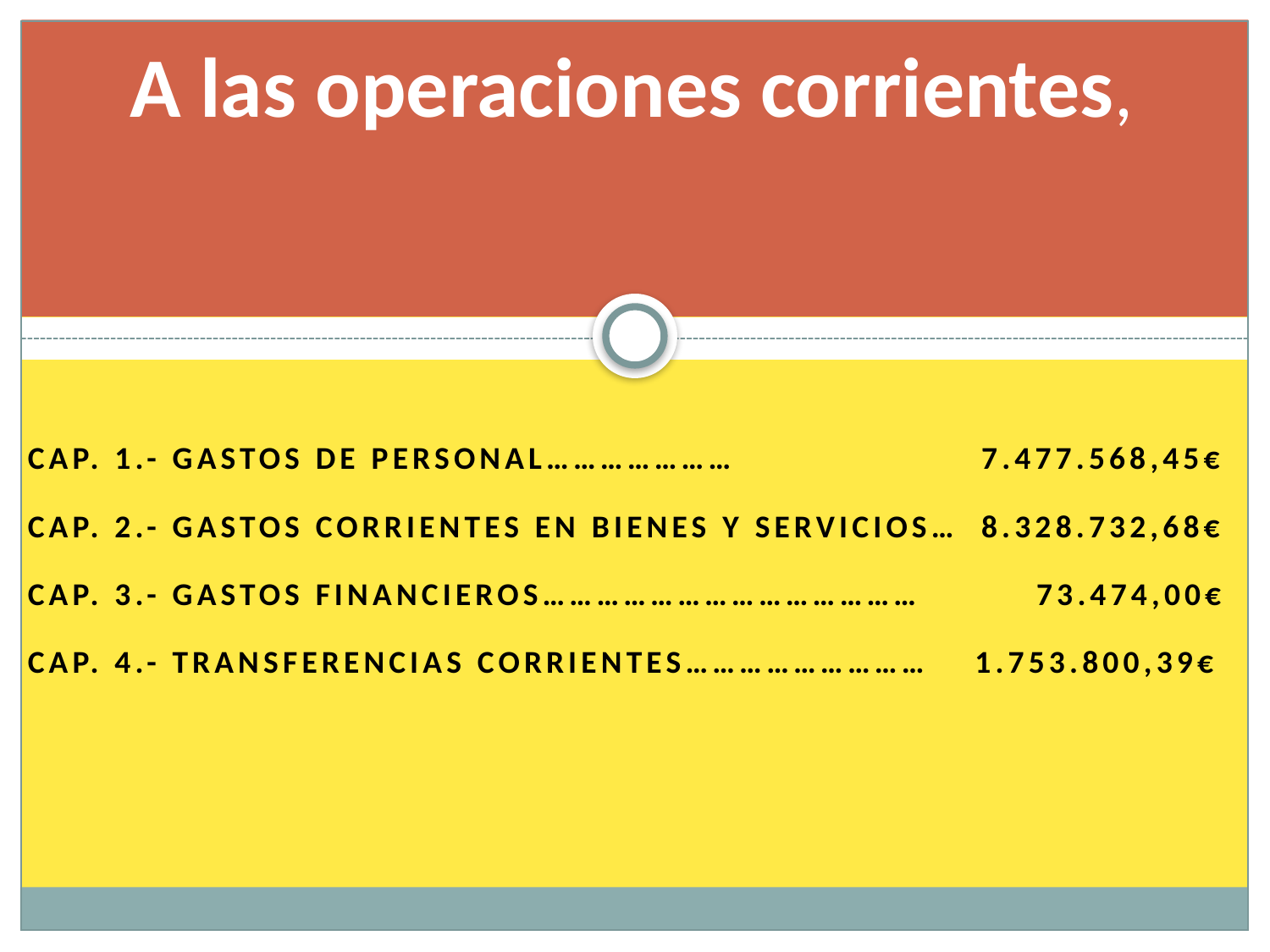

# A las operaciones corrientes,
CAP. 1.- GASTOS DE PERSONAL…………………    		7.477.568,45€
CAP. 2.- GASTOS CORRIENTES EN BIENES Y SERVICIOS…  8.328.732,68€
CAP. 3.- GASTOS FINANCIEROS……………………………………          73.474,00€
CAP. 4.- TRANSFERENCIAS CORRIENTES………………………    1.753.800,39€